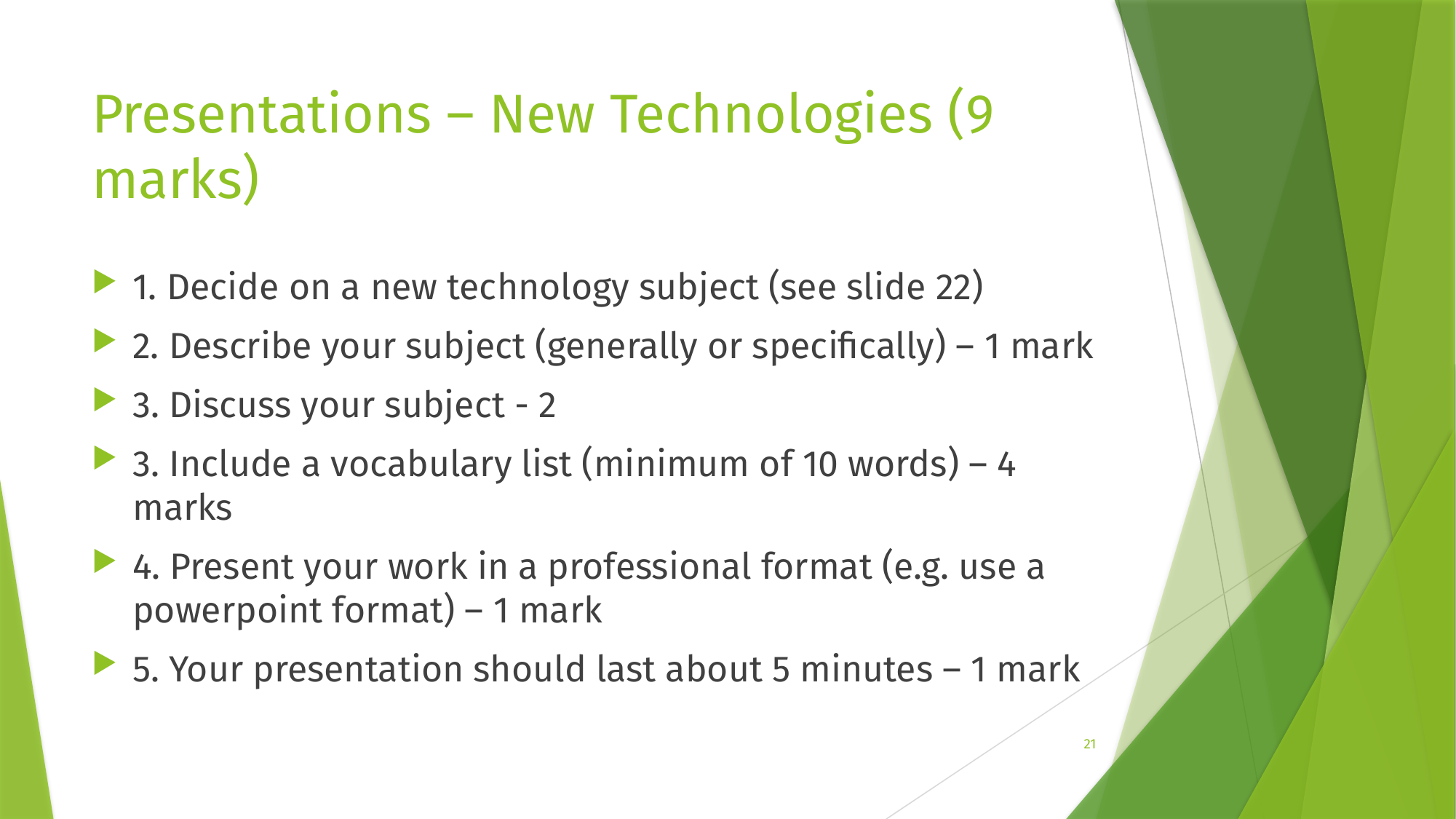

# Presentations – New Technologies (9 marks)
1. Decide on a new technology subject (see slide 22)
2. Describe your subject (generally or specifically) – 1 mark
3. Discuss your subject - 2
3. Include a vocabulary list (minimum of 10 words) – 4 marks
4. Present your work in a professional format (e.g. use a powerpoint format) – 1 mark
5. Your presentation should last about 5 minutes – 1 mark

21